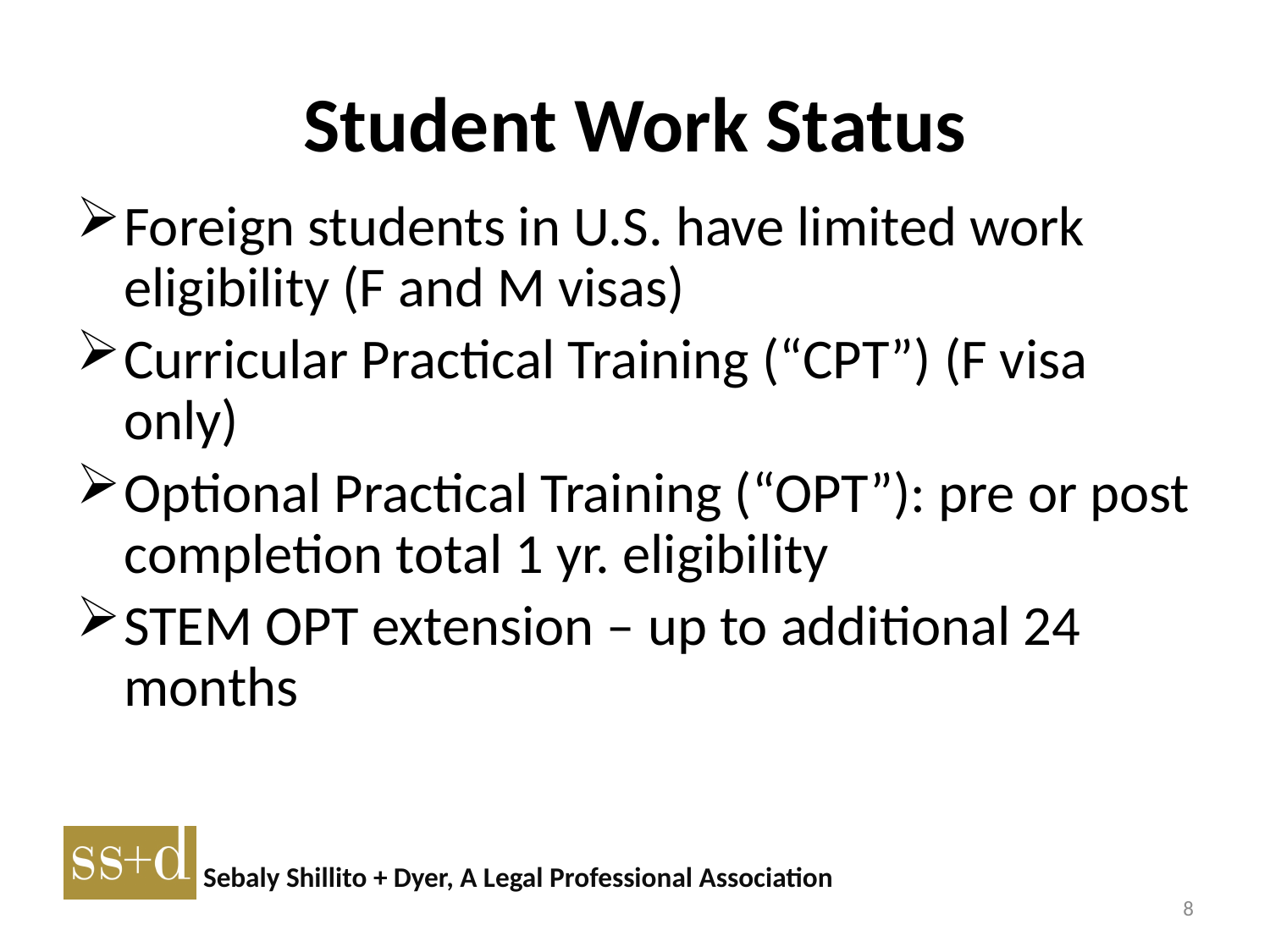

# Student Work Status
Foreign students in U.S. have limited work eligibility (F and M visas)
Curricular Practical Training (“CPT”) (F visa only)
Optional Practical Training (“OPT”): pre or post completion total 1 yr. eligibility
STEM OPT extension – up to additional 24 months
8